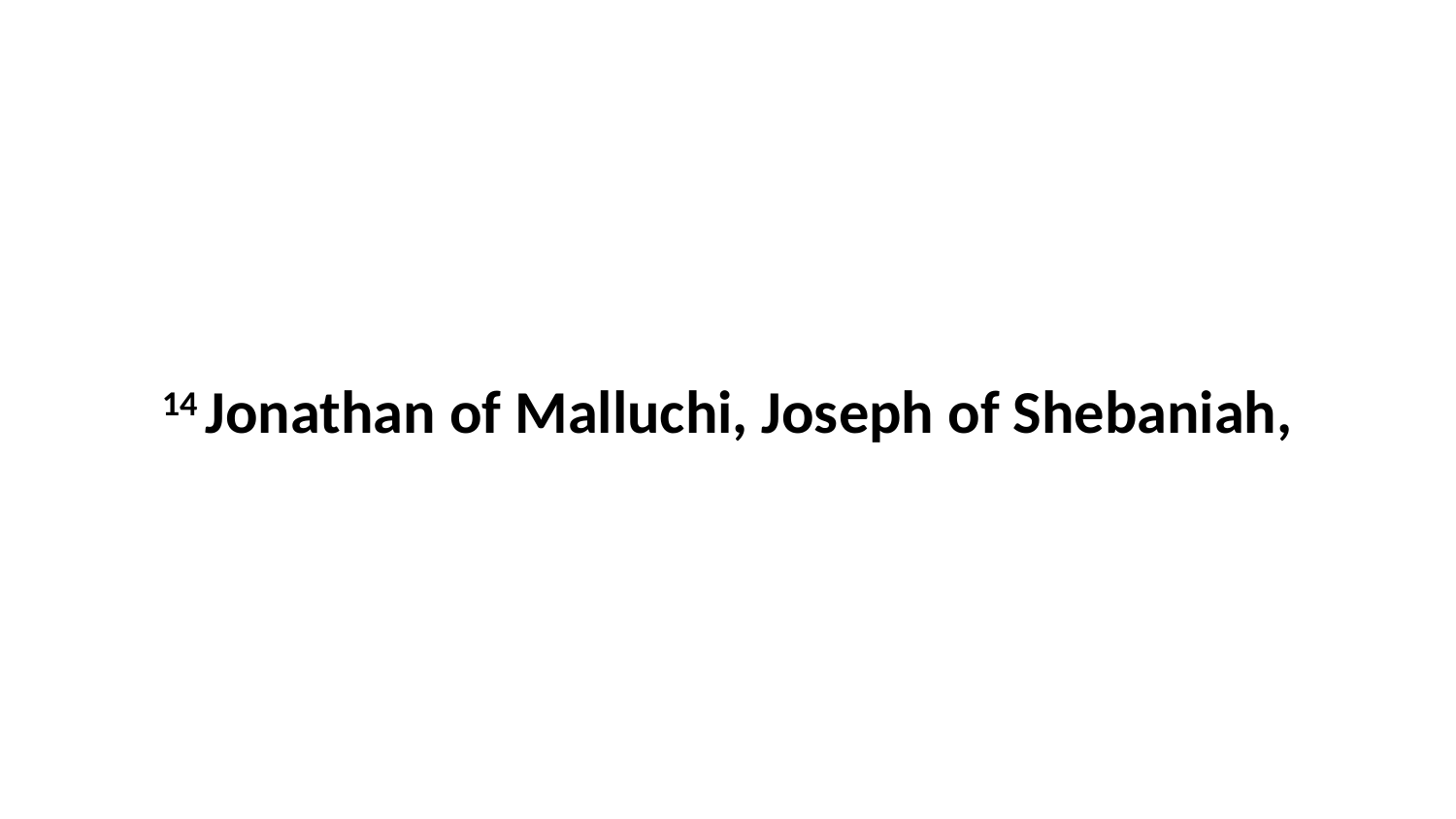

14 Jonathan of Malluchi, Joseph of Shebaniah,